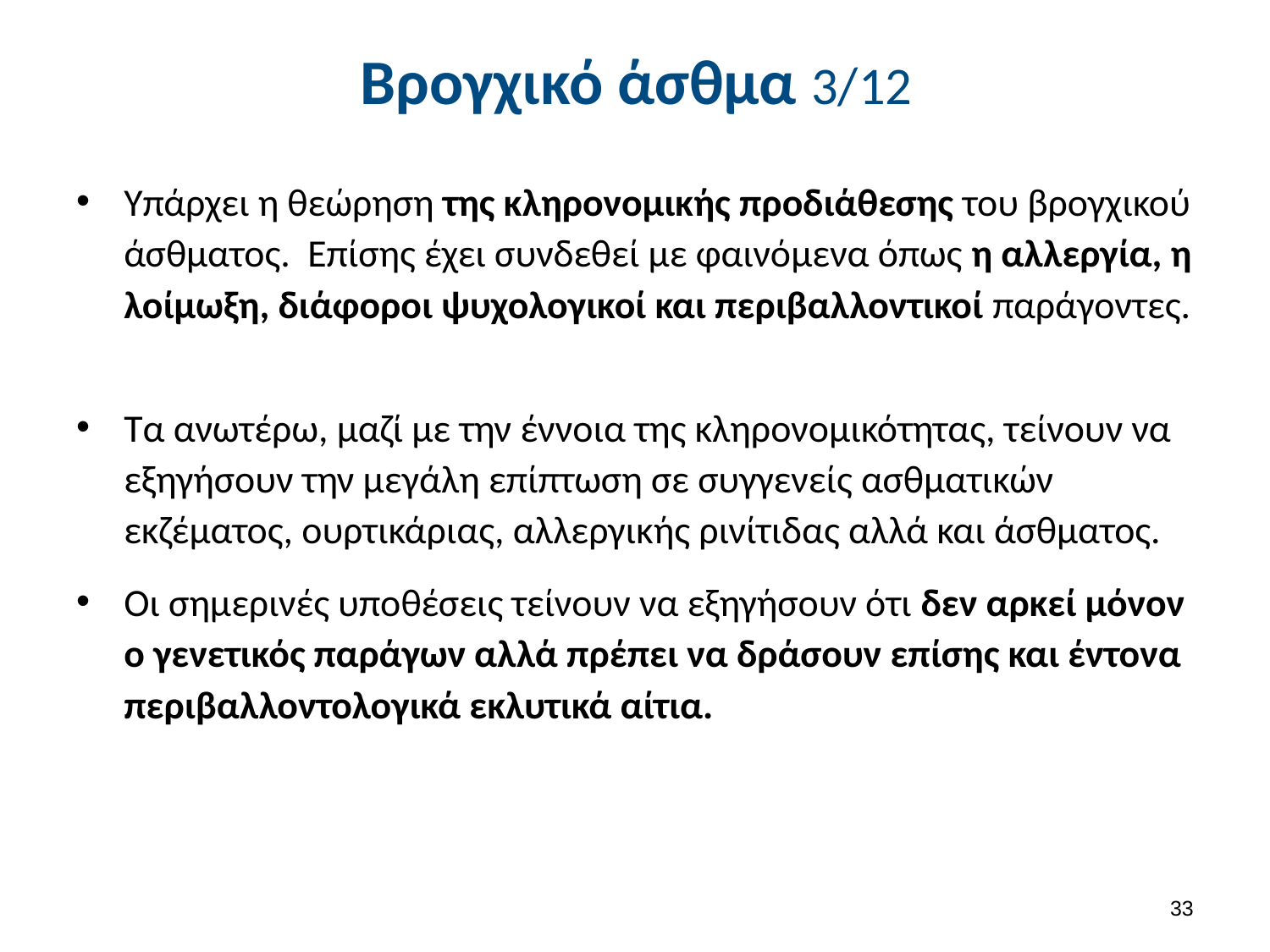

# Βρογχικό άσθμα 3/12
Υπάρχει η θεώρηση της κληρονομικής προδιάθεσης του βρογχικού άσθματος.  Επίσης έχει συνδεθεί με φαινόμενα όπως η αλλεργία, η λοίμωξη, διάφοροι ψυχολογικοί και περιβαλλοντικοί παράγοντες.
Τα ανωτέρω, μαζί με την έννοια της κληρονομικότητας, τείνουν να εξηγήσουν την μεγάλη επίπτωση σε συγγενείς ασθματικών εκζέματος, ουρτικάριας, αλλεργικής ρινίτιδας αλλά και άσθματος.
Οι σημερινές υποθέσεις τείνουν να εξηγήσουν ότι δεν αρκεί μόνον ο γενετικός παράγων αλλά πρέπει να δράσουν επίσης και έντονα περιβαλλοντολογικά εκλυτικά αίτια.
33